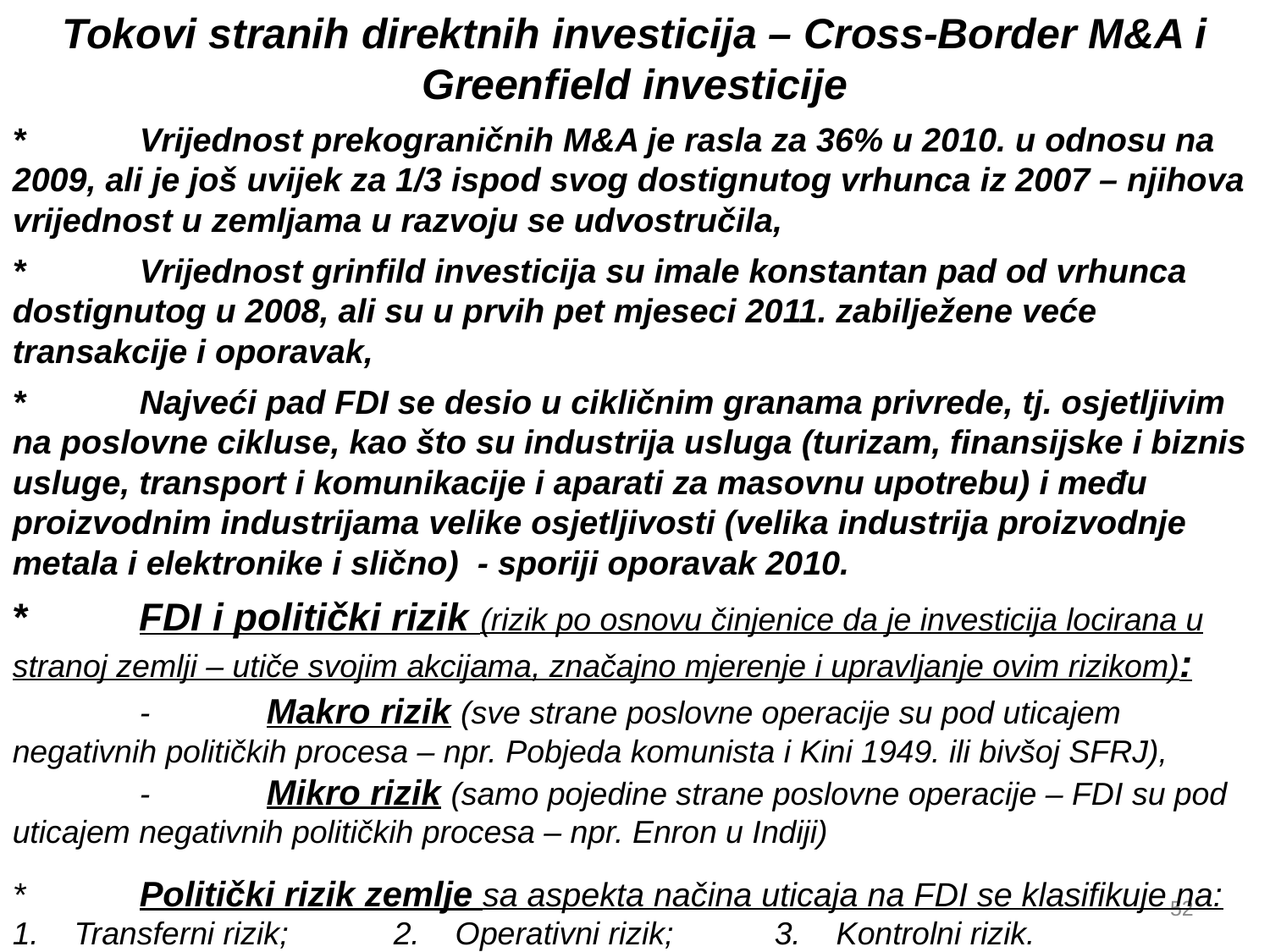

Tokovi stranih direktnih investicija – Cross-Border M&A i Greenfield investicije

*	Vrijednost prekograničnih M&A je rasla za 36% u 2010. u odnosu na 2009, ali je još uvijek za 1/3 ispod svog dostignutog vrhunca iz 2007 – njihova vrijednost u zemljama u razvoju se udvostručila,

*	Vrijednost grinfild investicija su imale konstantan pad od vrhunca dostignutog u 2008, ali su u prvih pet mjeseci 2011. zabilježene veće transakcije i oporavak,

*	Najveći pad FDI se desio u cikličnim granama privrede, tj. osjetljivim  na poslovne cikluse, kao što su industrija usluga (turizam, finansijske i biznis usluge, transport i komunikacije i aparati za masovnu upotrebu) i među proizvodnim industrijama velike osjetljivosti (velika industrija proizvodnje metala i elektronike i slično)  - sporiji oporavak 2010.

*	FDI i politički rizik (rizik po osnovu činjenice da je investicija locirana u stranoj zemlji – utiče svojim akcijama, značajno mjerenje i upravljanje ovim rizikom):
	-	Makro rizik (sve strane poslovne operacije su pod uticajem negativnih političkih procesa – npr. Pobjeda komunista i Kini 1949. ili bivšoj SFRJ),
	-	Mikro rizik (samo pojedine strane poslovne operacije – FDI su pod uticajem negativnih političkih procesa – npr. Enron u Indiji)

*	Politički rizik zemlje sa aspekta načina uticaja na FDI se klasifikuje na:
1.    Transferni rizik;	2.    Operativni rizik;	3.    Kontrolni rizik.

52